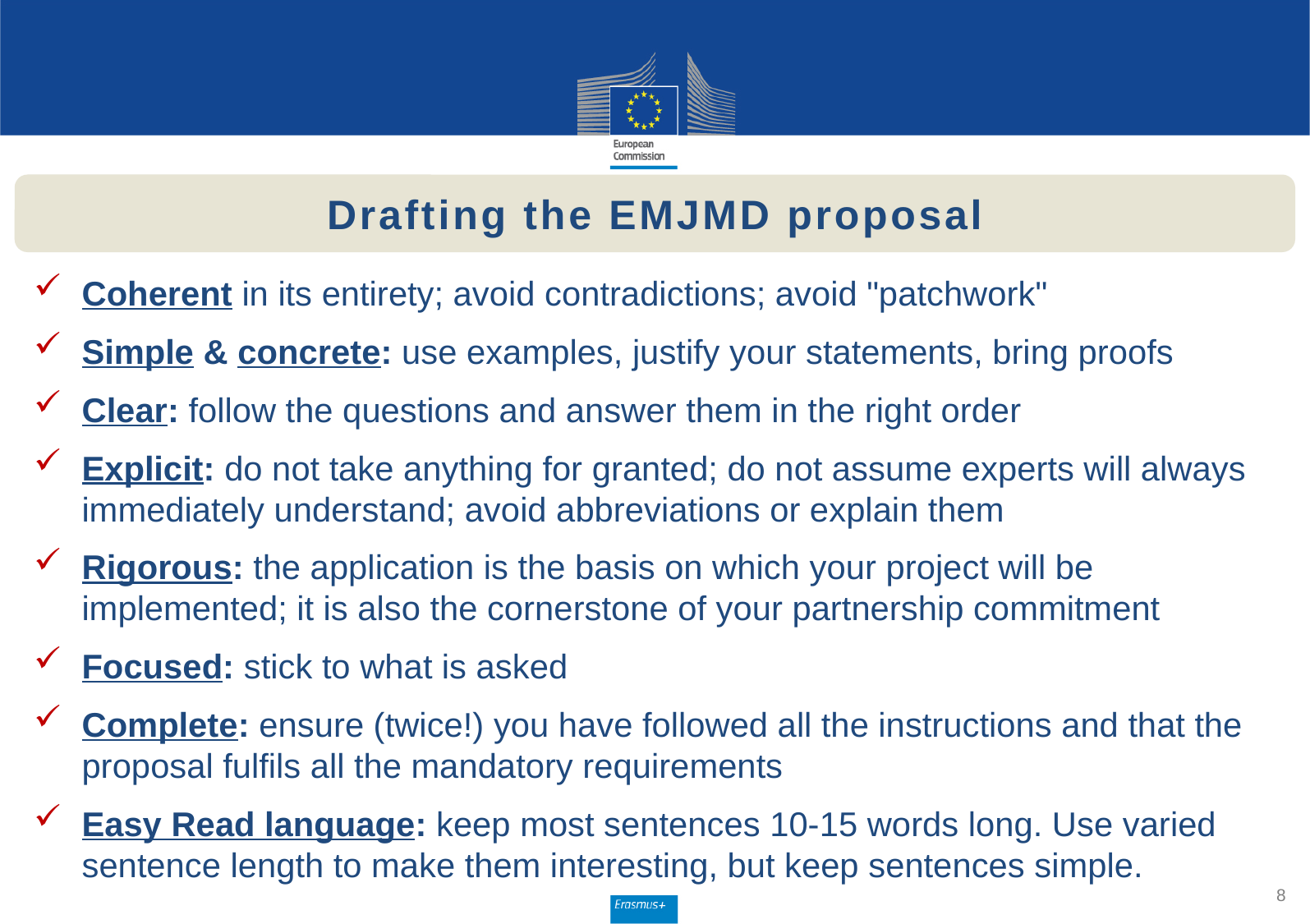

Drafting the EMJMD proposal
Coherent in its entirety; avoid contradictions; avoid "patchwork"
Simple & concrete: use examples, justify your statements, bring proofs
Clear: follow the questions and answer them in the right order
Explicit: do not take anything for granted; do not assume experts will always immediately understand; avoid abbreviations or explain them
Rigorous: the application is the basis on which your project will be implemented; it is also the cornerstone of your partnership commitment
Focused: stick to what is asked
Complete: ensure (twice!) you have followed all the instructions and that the proposal fulfils all the mandatory requirements
Easy Read language: keep most sentences 10-15 words long. Use varied sentence length to make them interesting, but keep sentences simple.
8